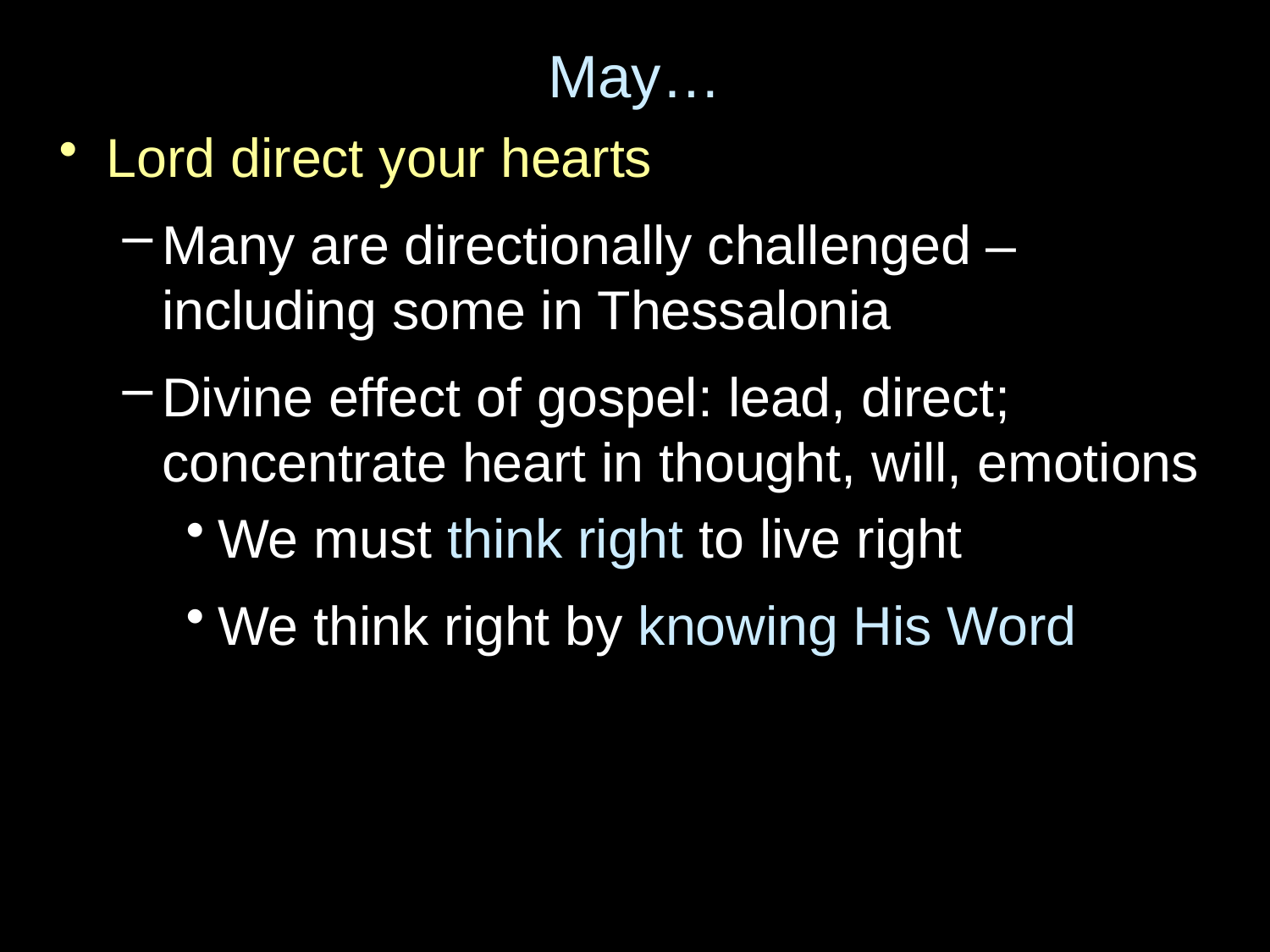

# May…
Lord direct your hearts
Many are directionally challenged – including some in Thessalonia
Divine effect of gospel: lead, direct; concentrate heart in thought, will, emotions
We must think right to live right
We think right by knowing His Word